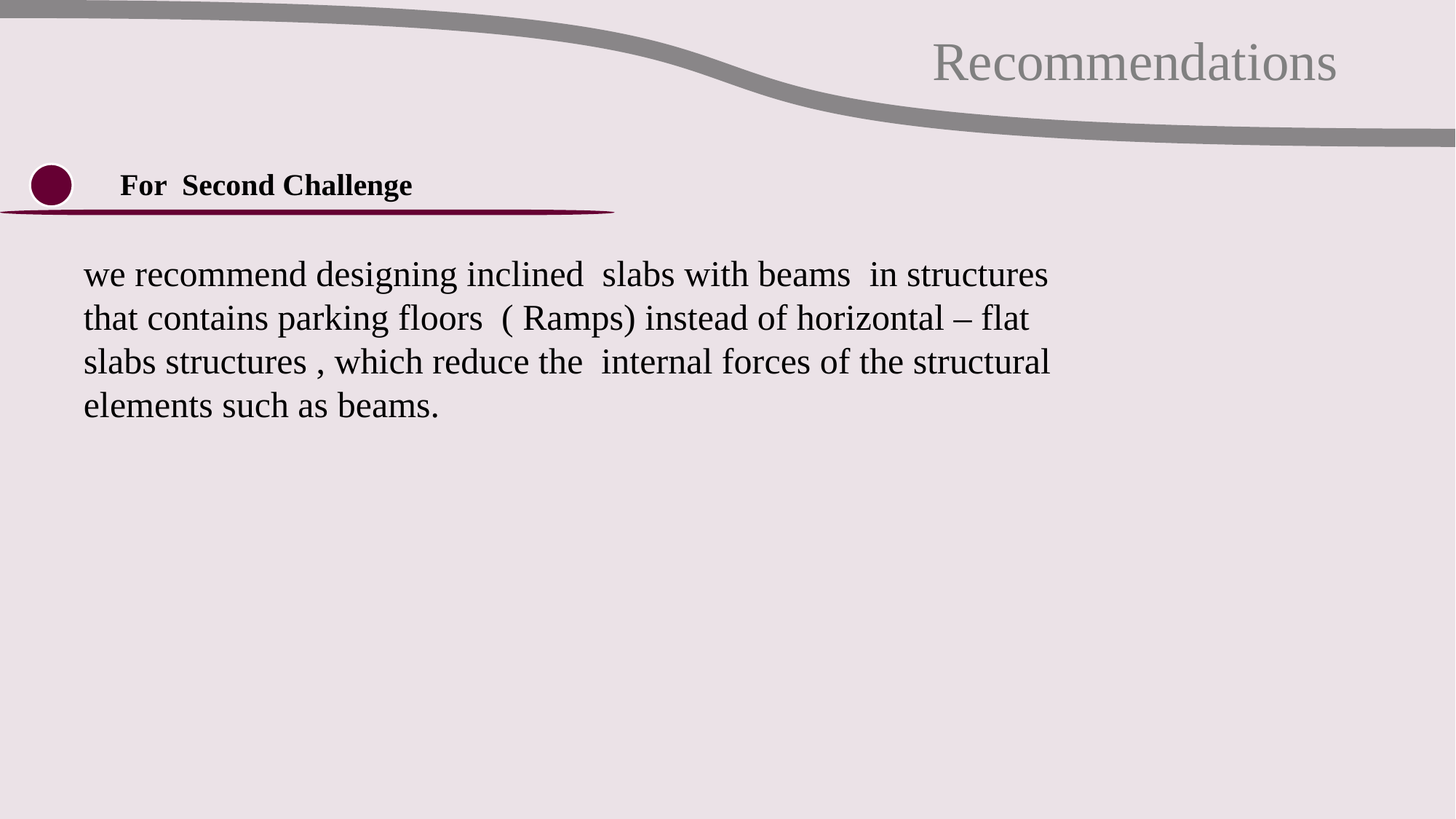

Recommendations
For  Second Challenge

we recommend designing inclined  slabs with beams  in structures
that contains parking floors  ( Ramps) instead of horizontal – flat slabs structures , which reduce the  internal forces of the structural elements such as beams.